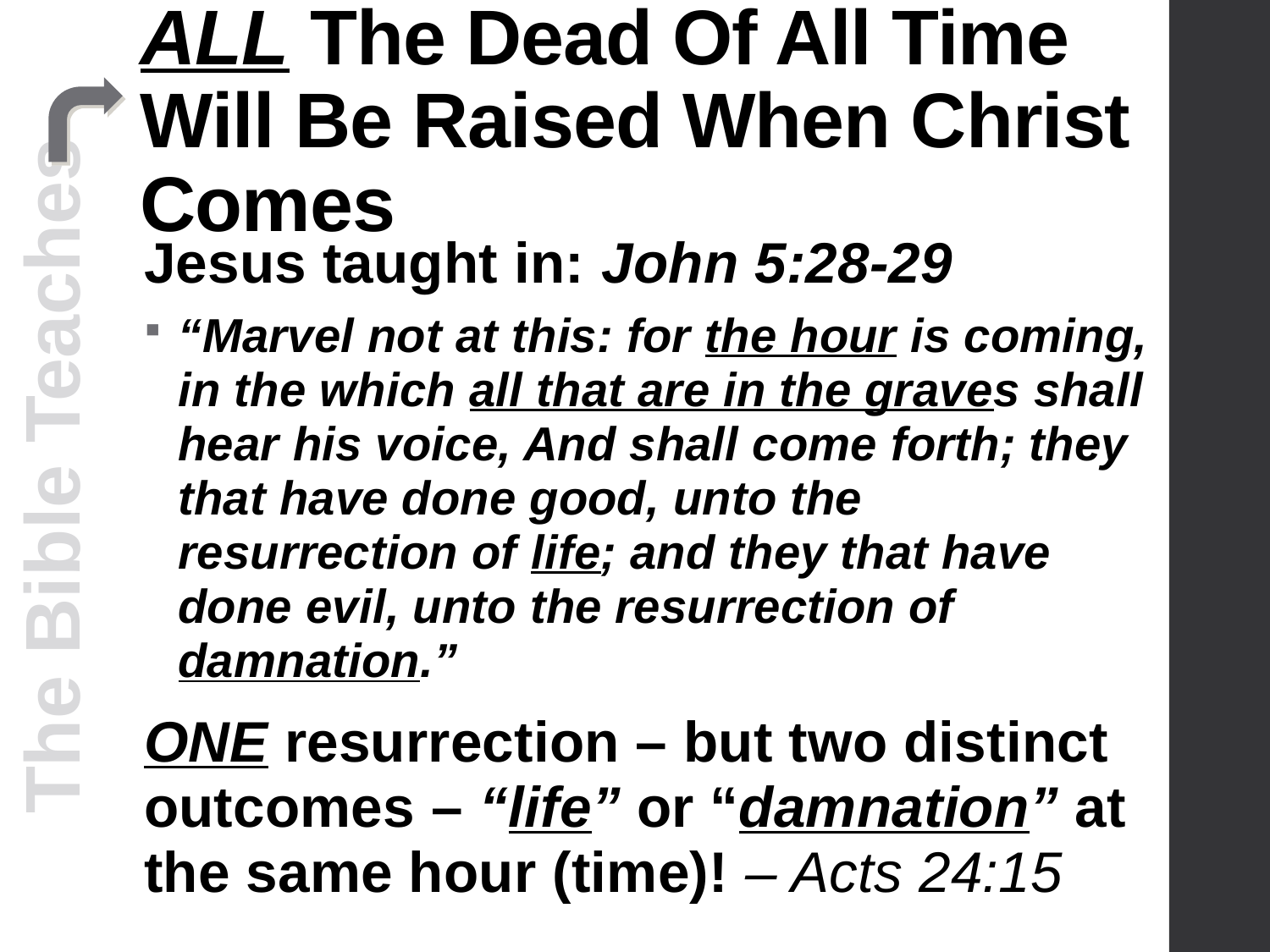

# ALL The Dead Of All Time Will Be Raised When Christ Comes

Jesus taught in: John 5:28-29
“Marvel not at this: for the hour is coming, in the which all that are in the graves shall hear his voice, And shall come forth; they that have done good, unto the resurrection of life; and they that have done evil, unto the resurrection of damnation.”
ONE resurrection – but two distinct outcomes – “life” or “damnation” at the same hour (time)! – Acts 24:15
The Bible Teaches